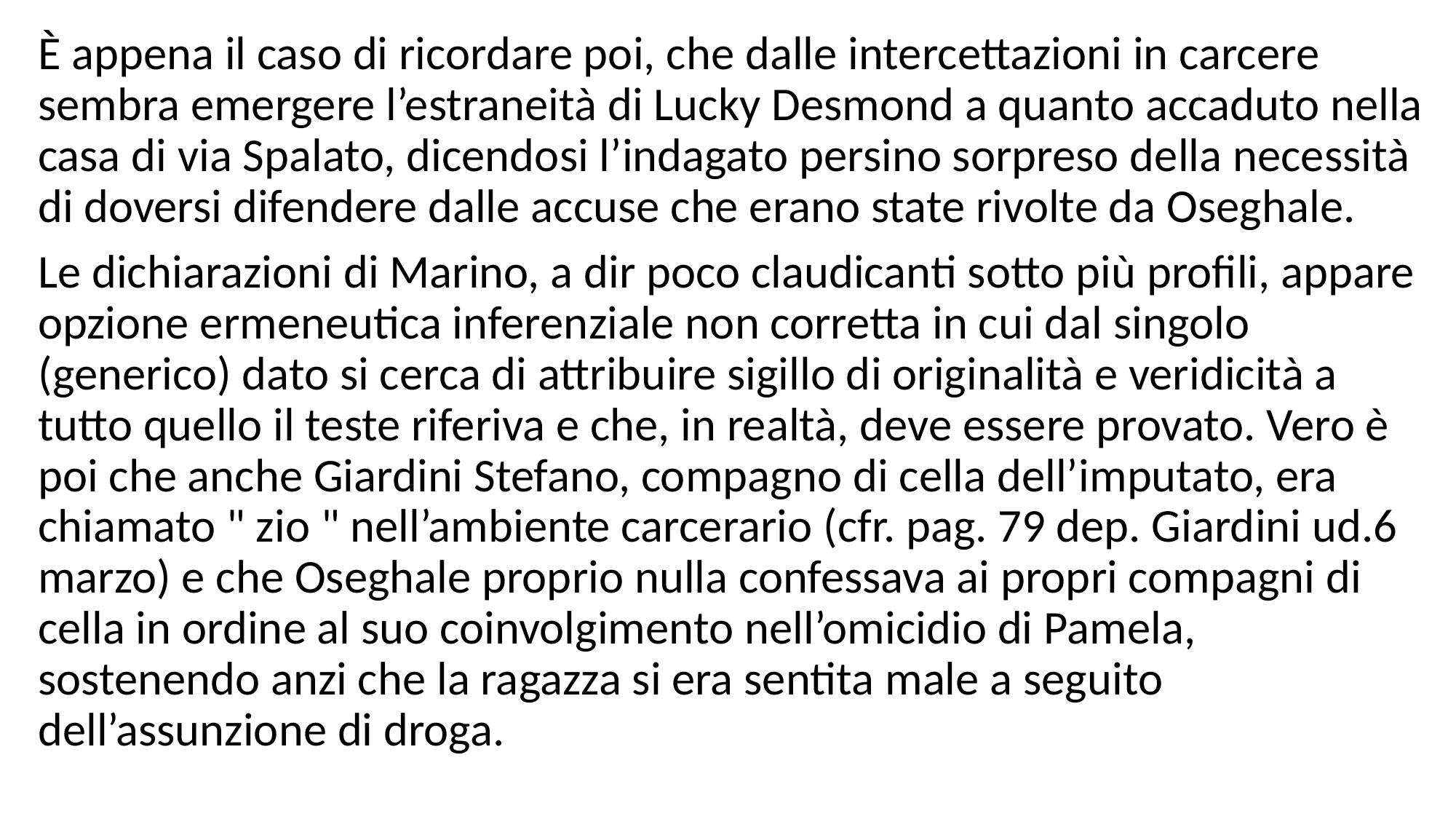

È appena il caso di ricordare poi, che dalle intercettazioni in carcere sembra emergere l’estraneità di Lucky Desmond a quanto accaduto nella casa di via Spalato, dicendosi l’indagato persino sorpreso della necessità di doversi difendere dalle accuse che erano state rivolte da Oseghale.
Le dichiarazioni di Marino, a dir poco claudicanti sotto più profili, appare opzione ermeneutica inferenziale non corretta in cui dal singolo (generico) dato si cerca di attribuire sigillo di originalità e veridicità a tutto quello il teste riferiva e che, in realtà, deve essere provato. Vero è poi che anche Giardini Stefano, compagno di cella dell’imputato, era chiamato " zio " nell’ambiente carcerario (cfr. pag. 79 dep. Giardini ud.6 marzo) e che Oseghale proprio nulla confessava ai propri compagni di cella in ordine al suo coinvolgimento nell’omicidio di Pamela, sostenendo anzi che la ragazza si era sentita male a seguito dell’assunzione di droga.